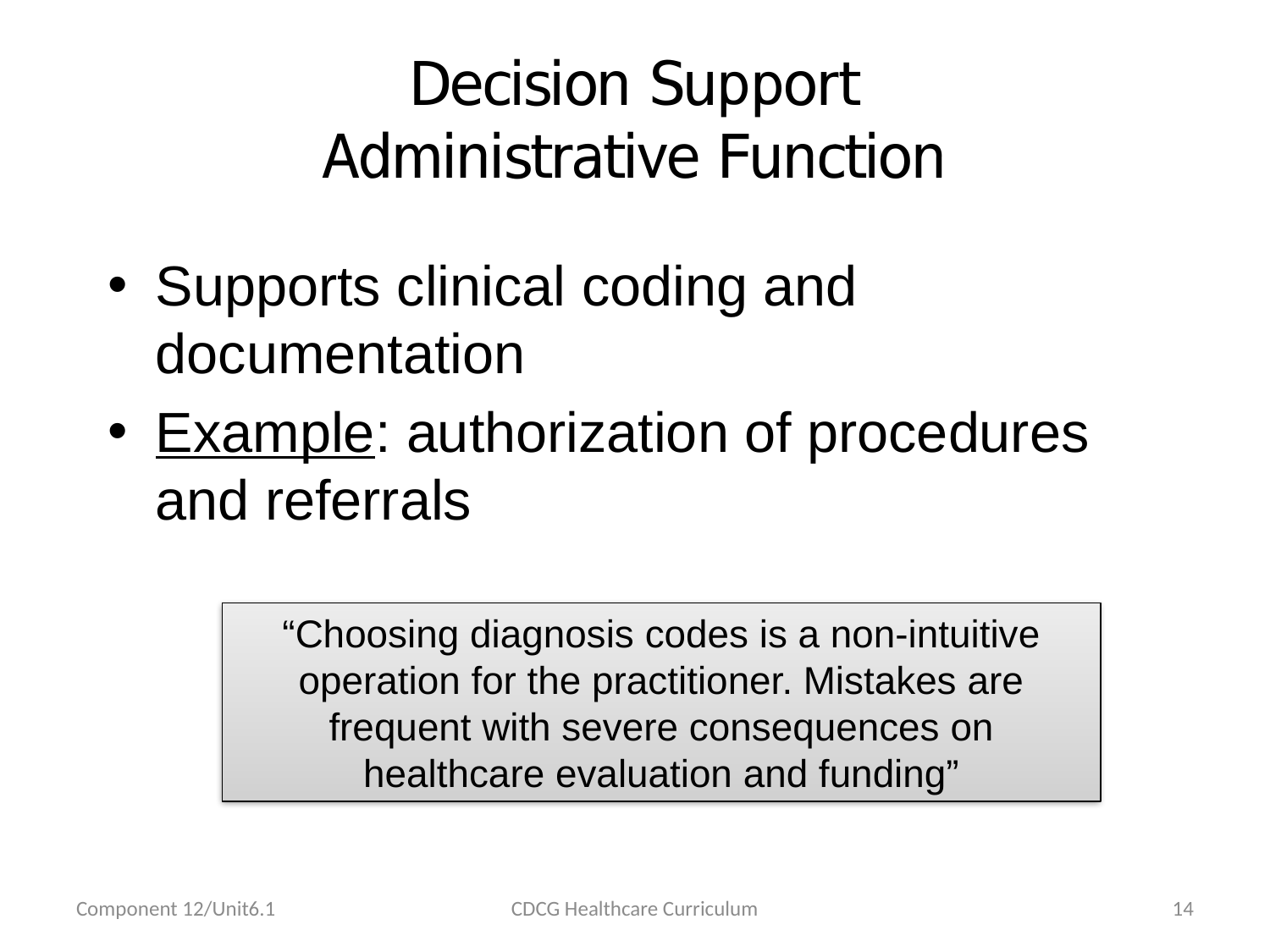

# Decision Support Administrative Function
Supports clinical coding and documentation
Example: authorization of procedures and referrals
“Choosing diagnosis codes is a non-intuitive operation for the practitioner. Mistakes are frequent with severe consequences on healthcare evaluation and funding”
Component 12/Unit6.1
CDCG Healthcare Curriculum
14